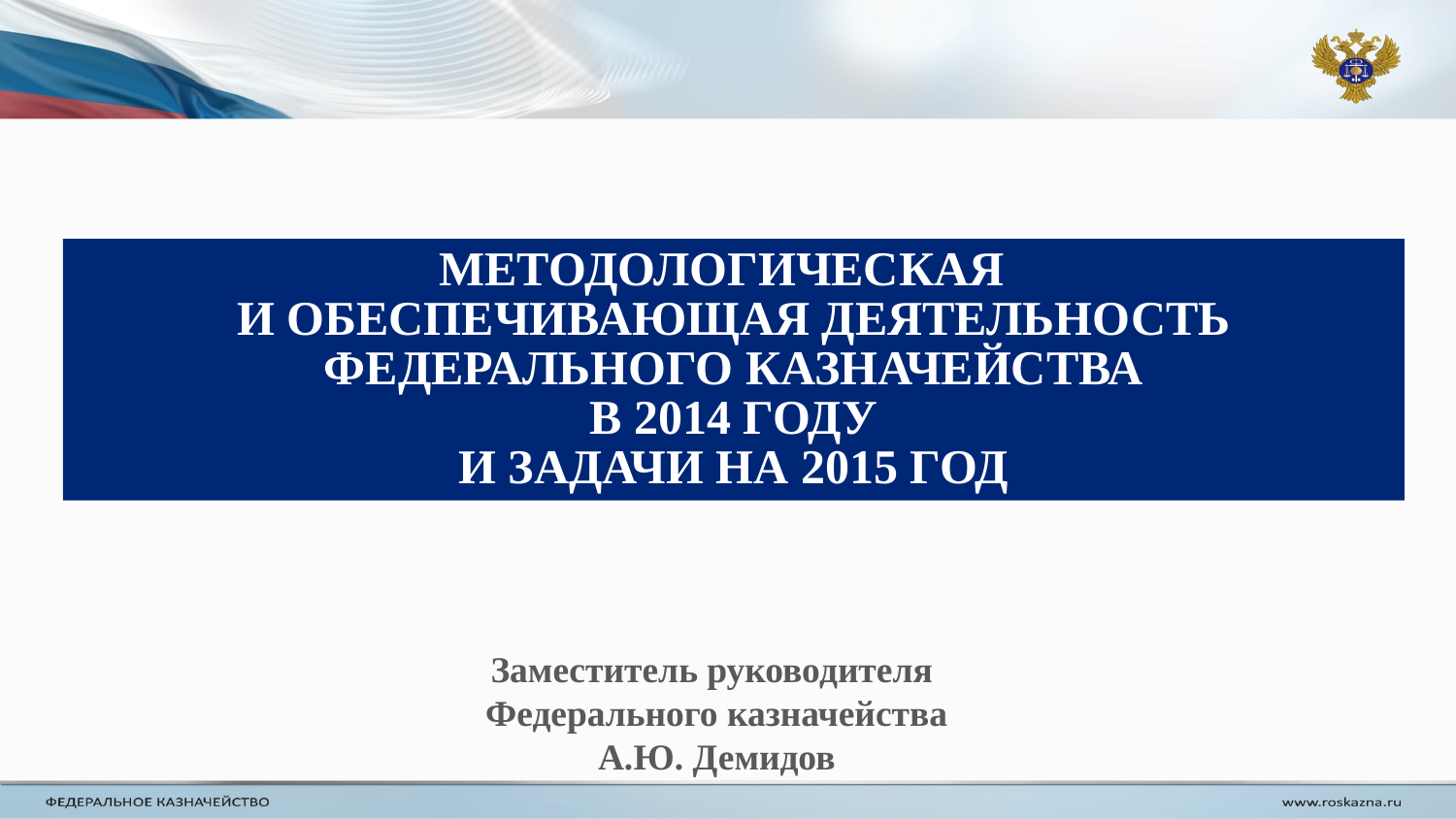

МЕТОДОЛОГИЧЕСКАЯ
И ОБЕСПЕЧИВАЮЩАЯ ДЕЯТЕЛЬНОСТЬ ФЕДЕРАЛЬНОГО КАЗНАЧЕЙСТВА
В 2014 ГОДУ
И ЗАДАЧИ НА 2015 ГОД
Заместитель руководителя
Федерального казначейства
А.Ю. Демидов